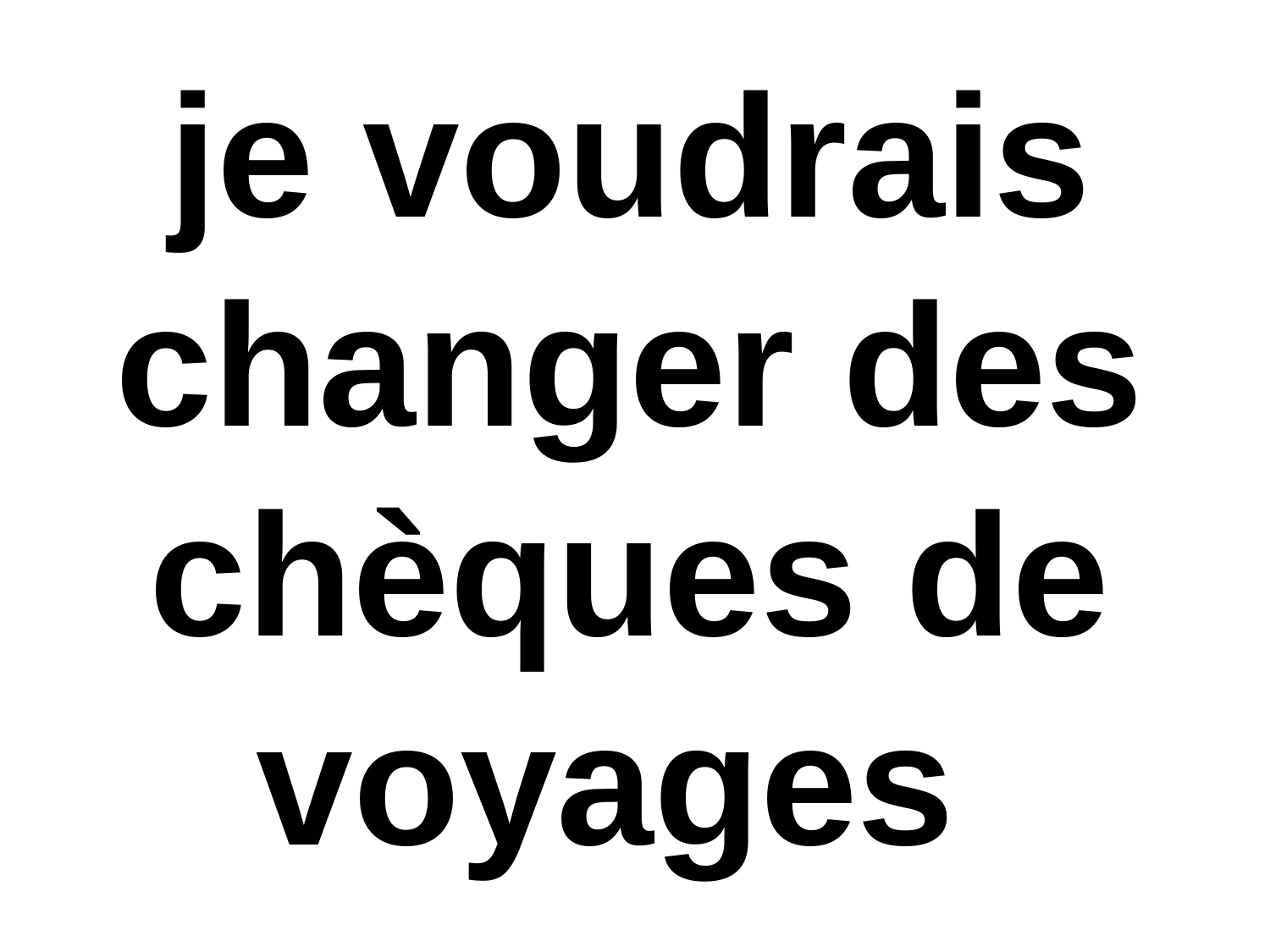

je voudrais changer des chèques de voyages